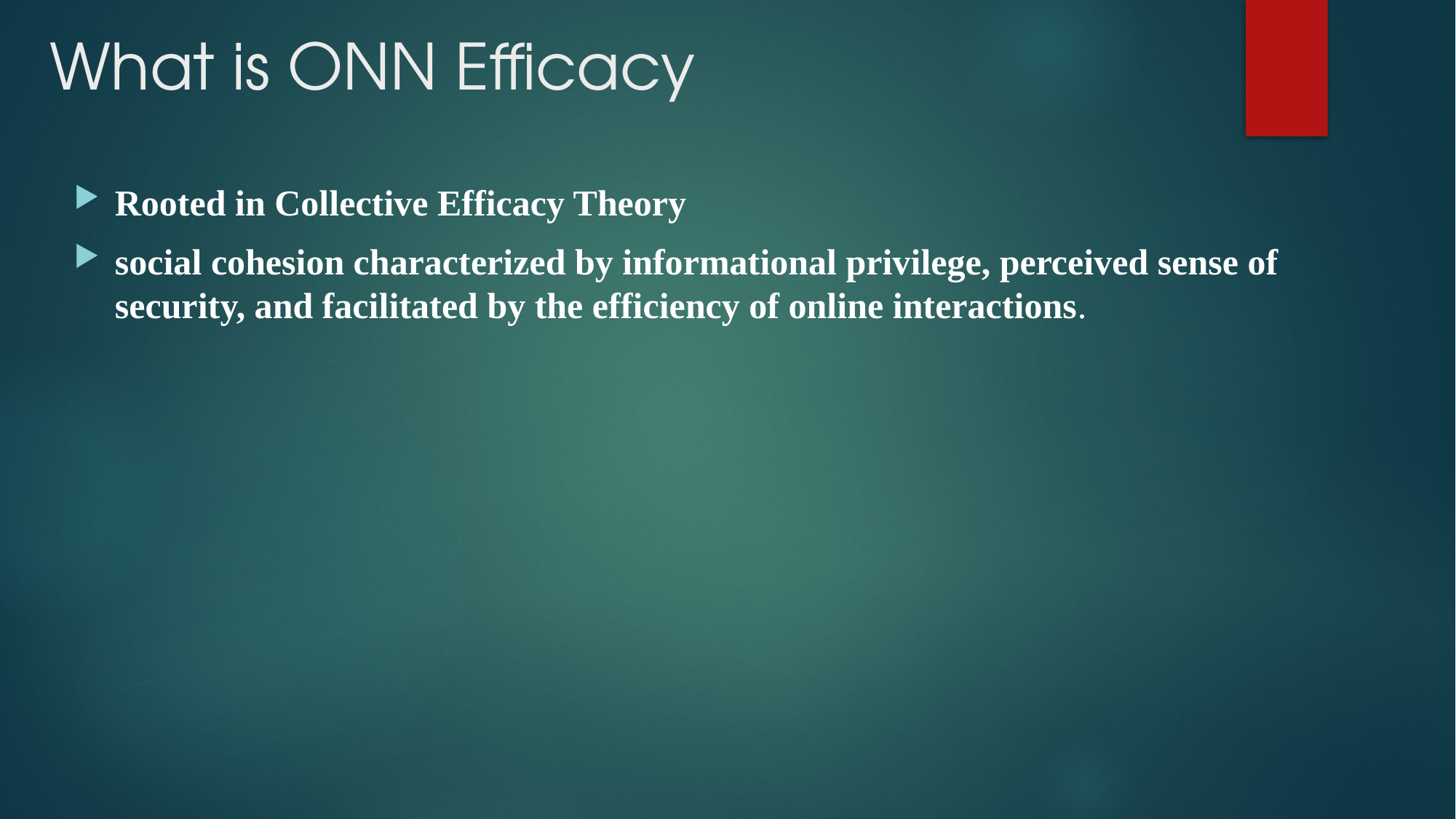

# What is ONN Efficacy
Rooted in Collective Efficacy Theory
social cohesion characterized by informational privilege, perceived sense of security, and facilitated by the efficiency of online interactions.